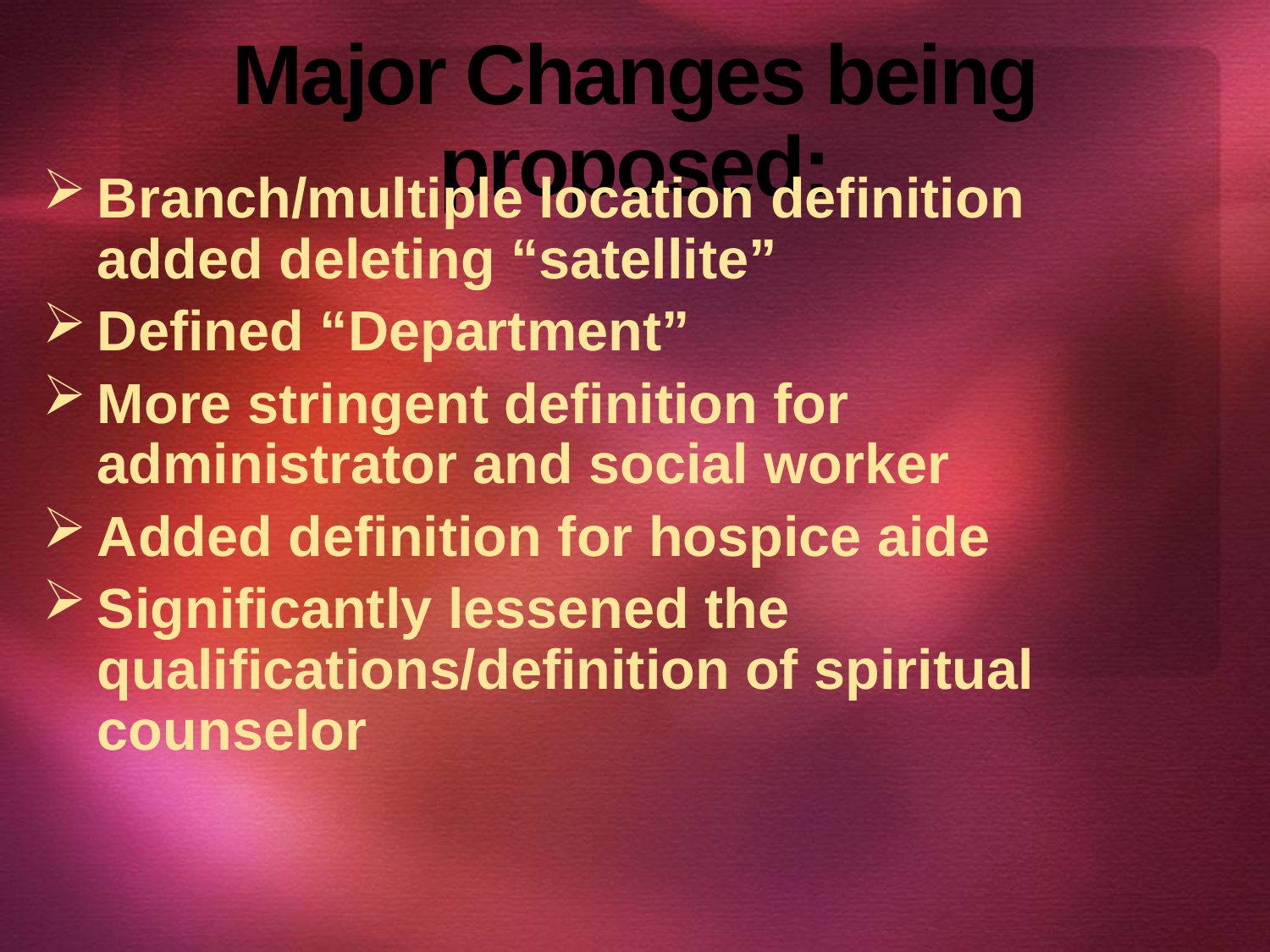

# Major Changes being proposed:
Branch/multiple location definition added deleting “satellite”
Defined “Department”
More stringent definition for administrator and social worker
Added definition for hospice aide
Significantly lessened the qualifications/definition of spiritual counselor